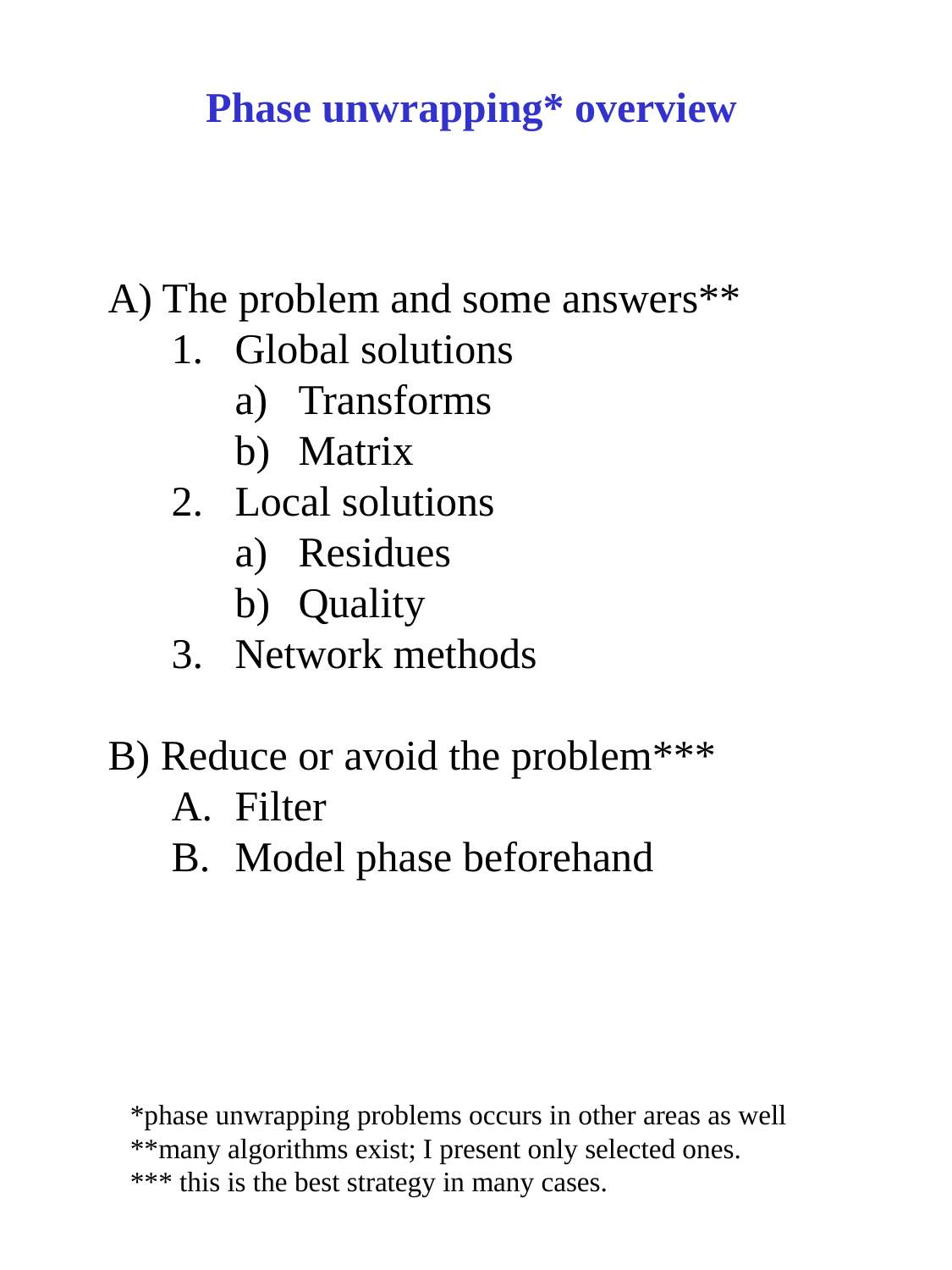

Phase unwrapping* overview

A) The problem and some answers**
Global solutions
Transforms
Matrix
Local solutions
Residues
Quality
Network methods

B) Reduce or avoid the problem***
Filter
Model phase beforehand
*phase unwrapping problems occurs in other areas as well
**many algorithms exist; I present only selected ones.
*** this is the best strategy in many cases.